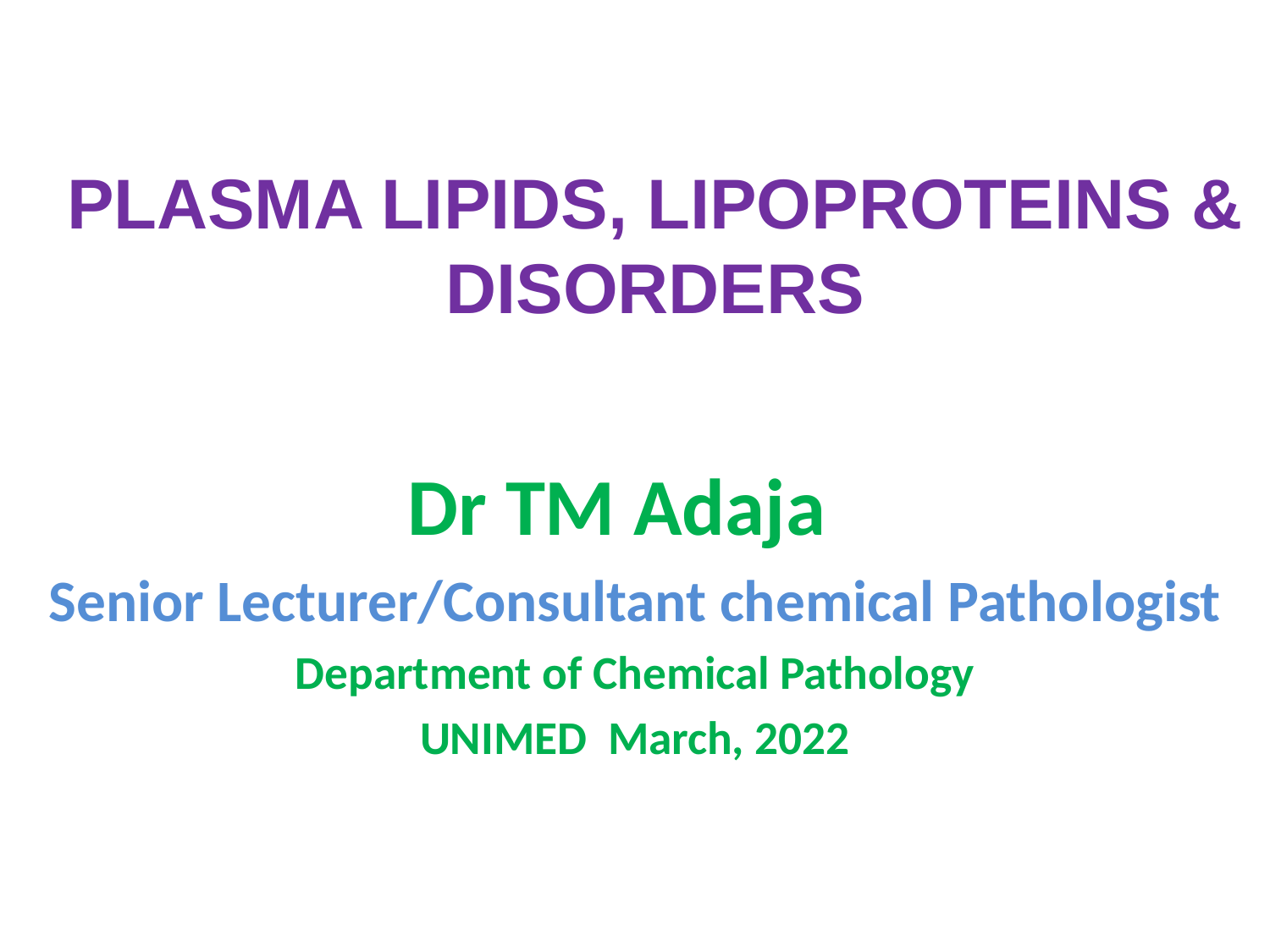

# PLASMA LIPIDS, LIPOPROTEINS & DISORDERS

Dr TM Adaja
Senior Lecturer/Consultant chemical Pathologist
Department of Chemical Pathology
UNIMED  March, 2022